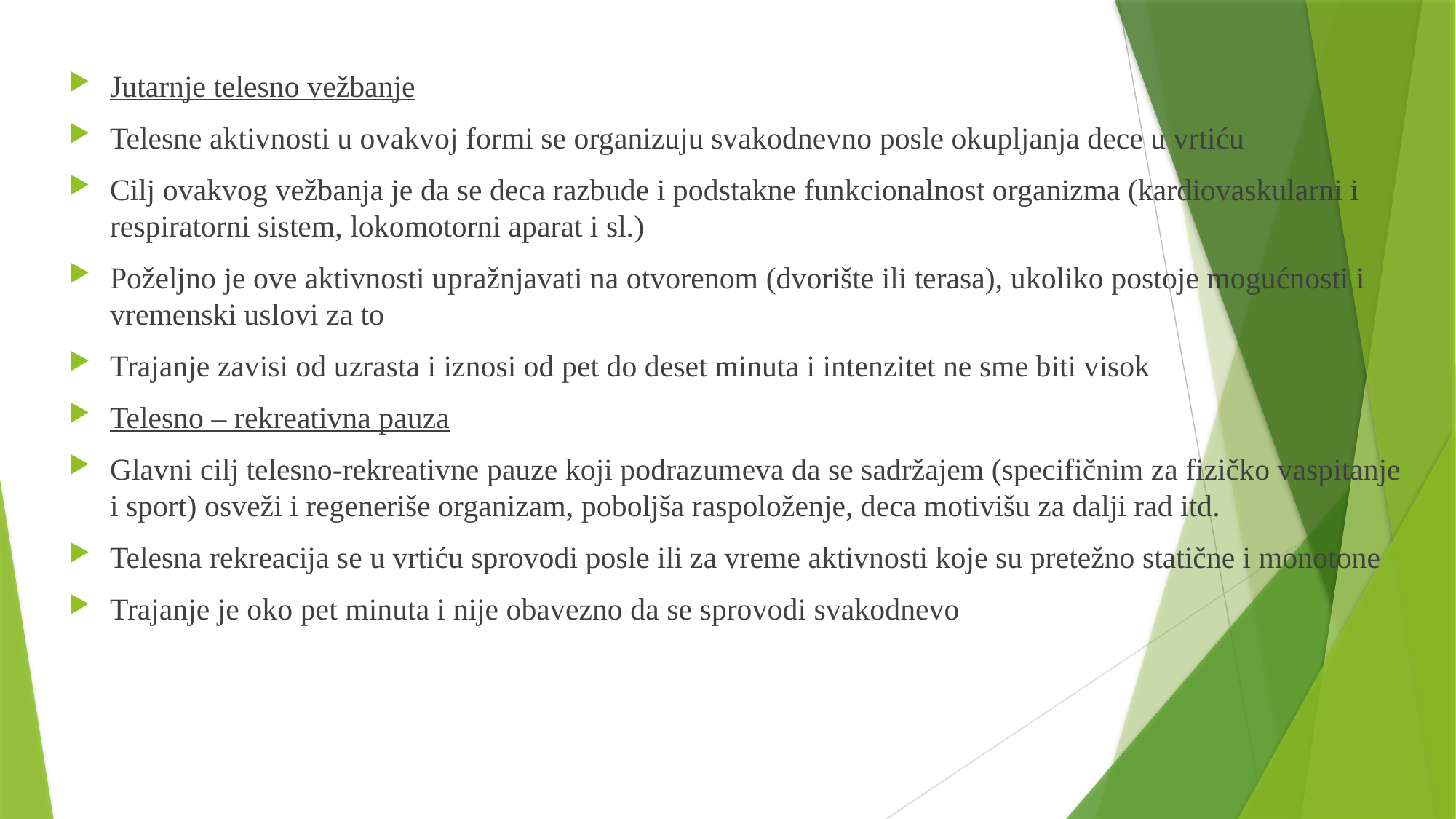

Jutarnje telesno vežbanje
Telesne aktivnosti u ovakvoj formi se organizuju svakodnevno posle okupljanja dece u vrtiću
Cilj ovakvog vežbanja je da se deca razbude i podstakne funkcionalnost organizma (kardiovaskularni i respiratorni sistem, lokomotorni aparat i sl.)
Poželjno je ove aktivnosti upražnjavati na otvorenom (dvorište ili terasa), ukoliko postoje mogućnosti i vremenski uslovi za to
Trajanje zavisi od uzrasta i iznosi od pet do deset minuta i intenzitet ne sme biti visok
Telesno – rekreativna pauza
Glavni cilj telesno-rekreativne pauze koji podrazumeva da se sadržajem (specifičnim za fizičko vaspitanje i sport) osveži i regeneriše organizam, poboljša raspoloženje, deca motivišu za dalji rad itd.
Telesna rekreacija se u vrtiću sprovodi posle ili za vreme aktivnosti koje su pretežno statične i monotone
Trajanje je oko pet minuta i nije obavezno da se sprovodi svakodnevo